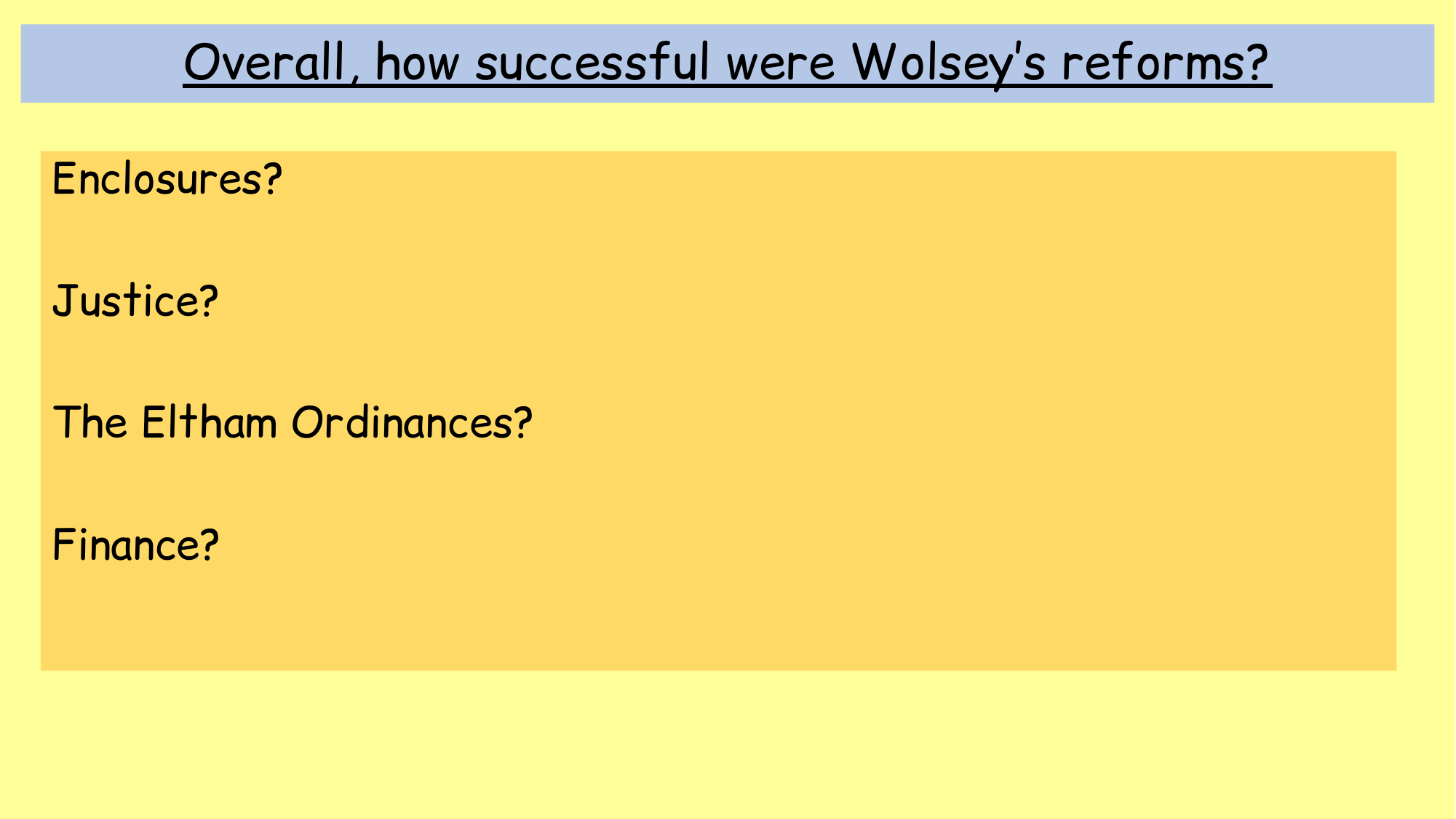

# Overall, how successful were Wolsey’s reforms?
Enclosures?

Justice?

The Eltham Ordinances?

Finance?